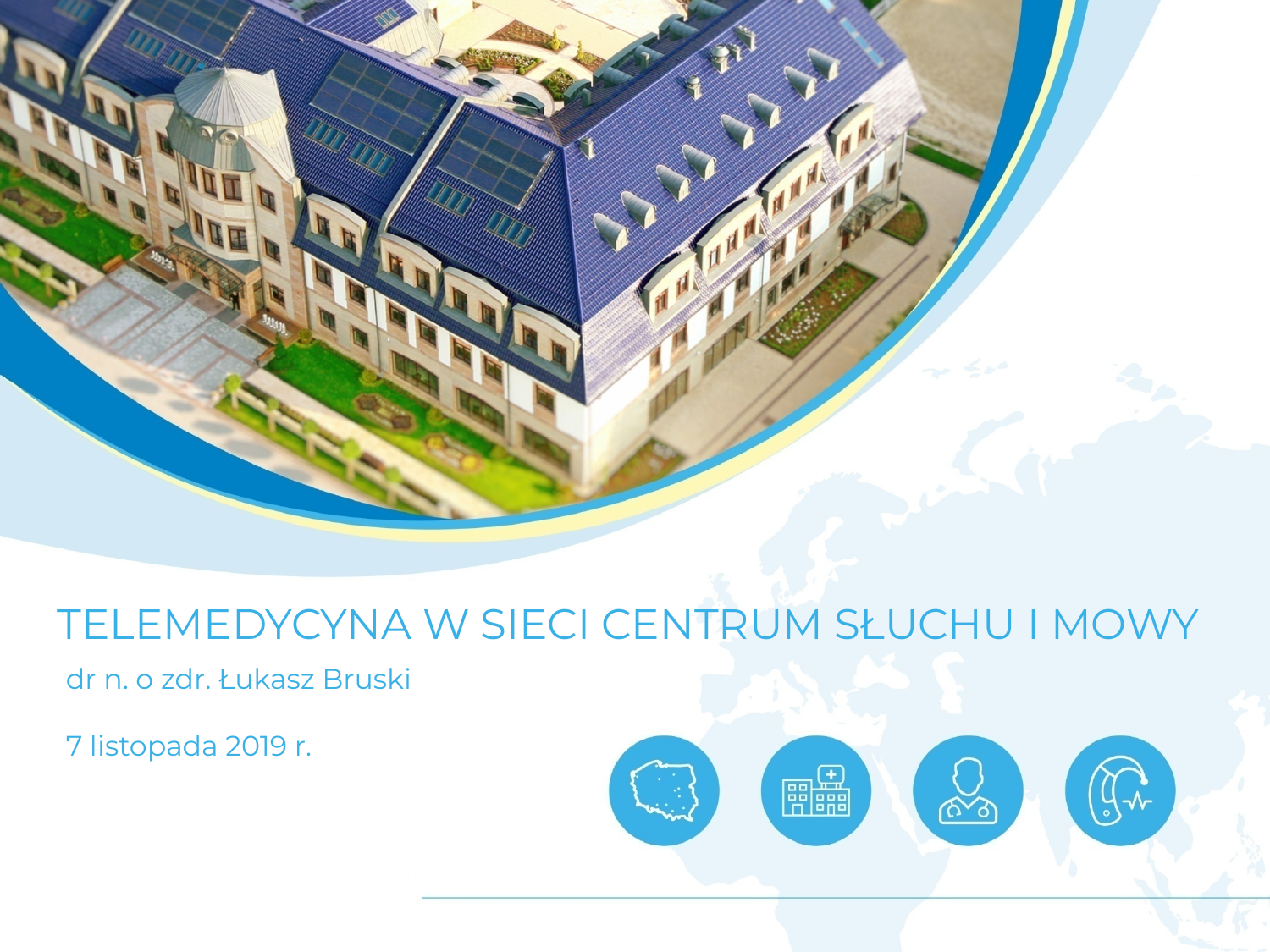

TELEMEDYCYNA W SIECI CENTRUM SŁUCHU I MOWY
dr n. o zdr. Łukasz Bruski
7 listopada 2019 r.